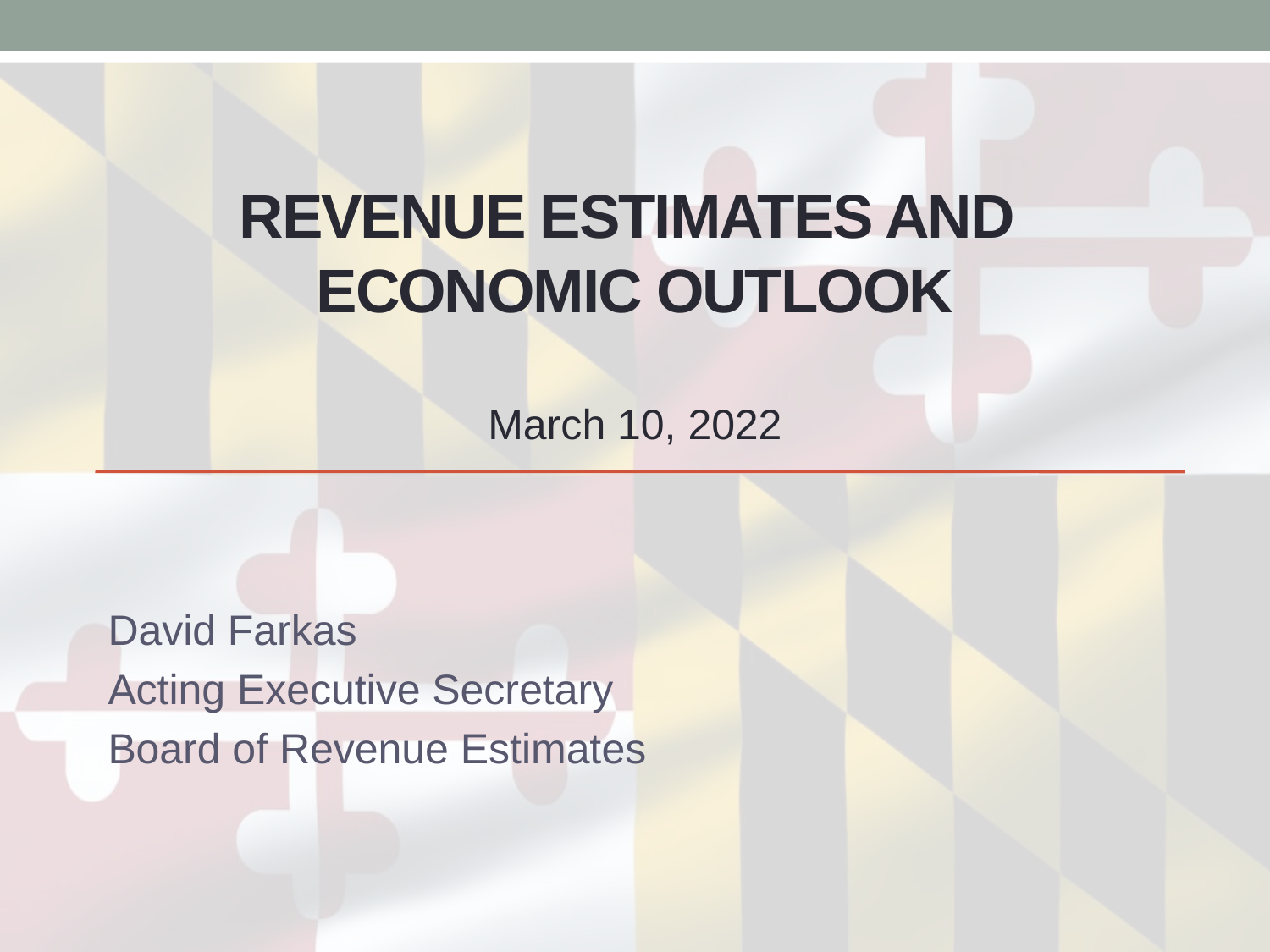

# Revenue estimates and economic Outlook
March 10, 2022
David Farkas
Acting Executive Secretary
Board of Revenue Estimates